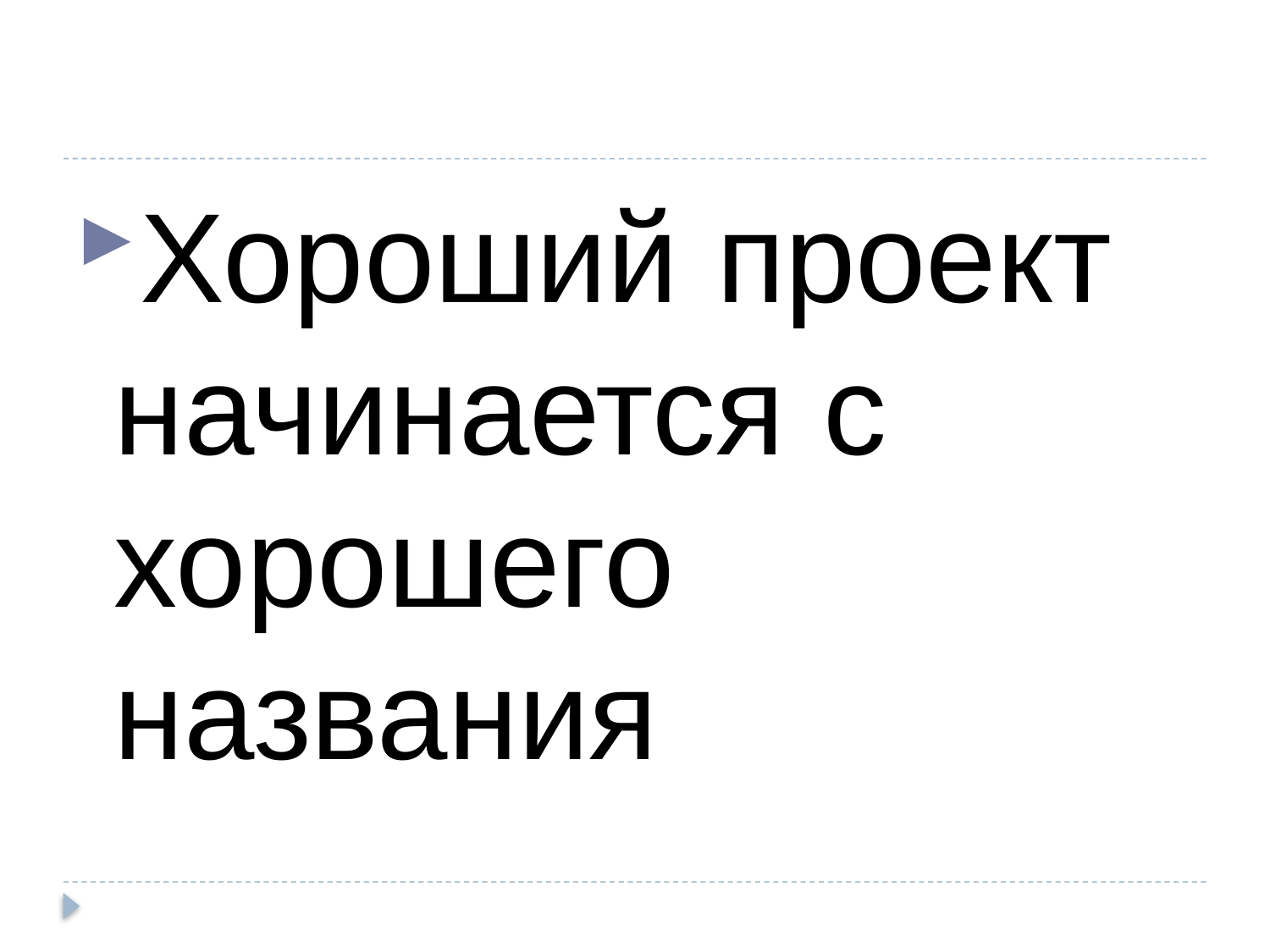

#
Хороший проект начинается с хорошего названия